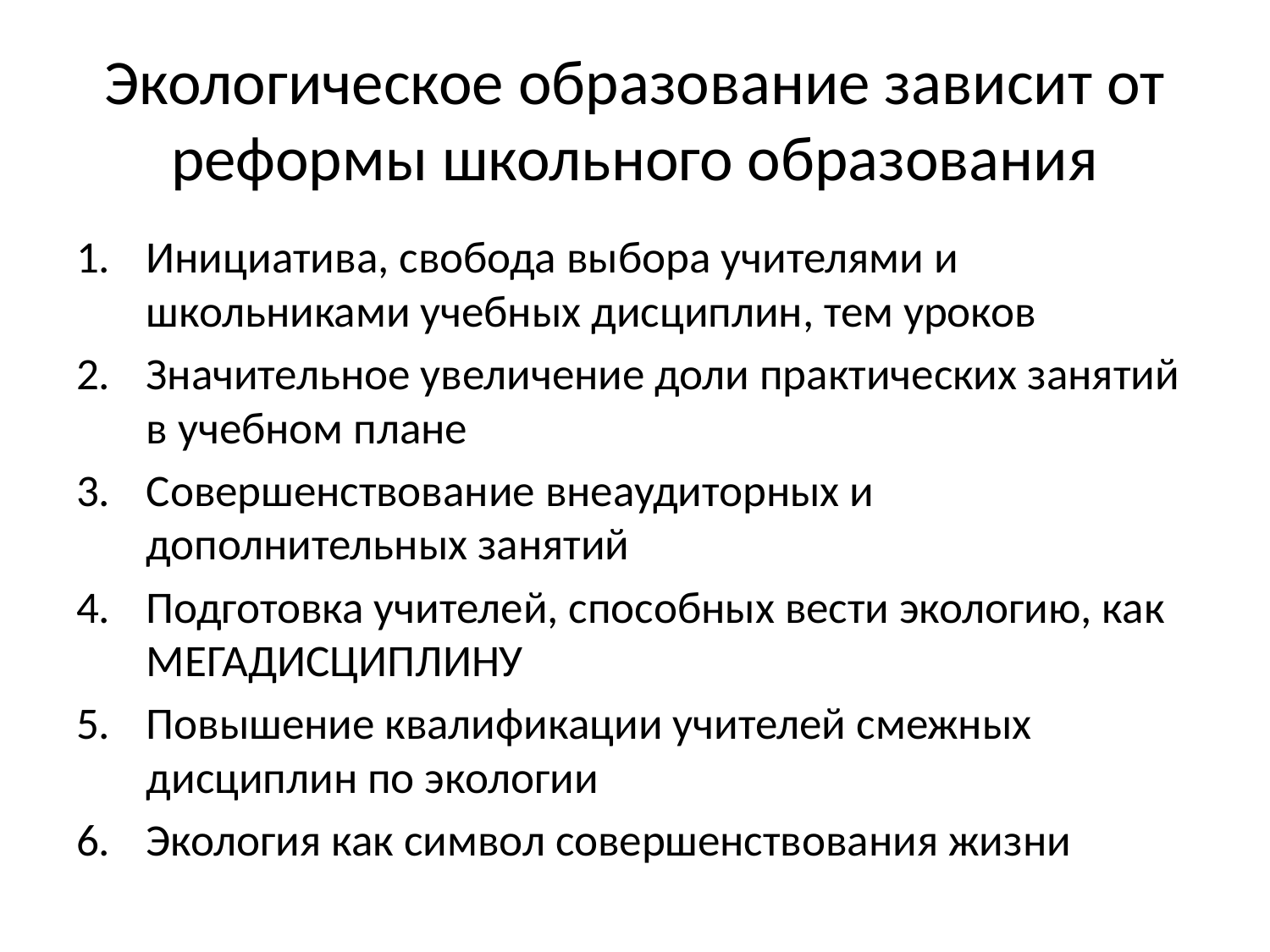

# Экологическое образование зависит от реформы школьного образования
Инициатива, свобода выбора учителями и школьниками учебных дисциплин, тем уроков
Значительное увеличение доли практических занятий в учебном плане
Совершенствование внеаудиторных и дополнительных занятий
Подготовка учителей, способных вести экологию, как МЕГАДИСЦИПЛИНУ
Повышение квалификации учителей смежных дисциплин по экологии
Экология как символ совершенствования жизни